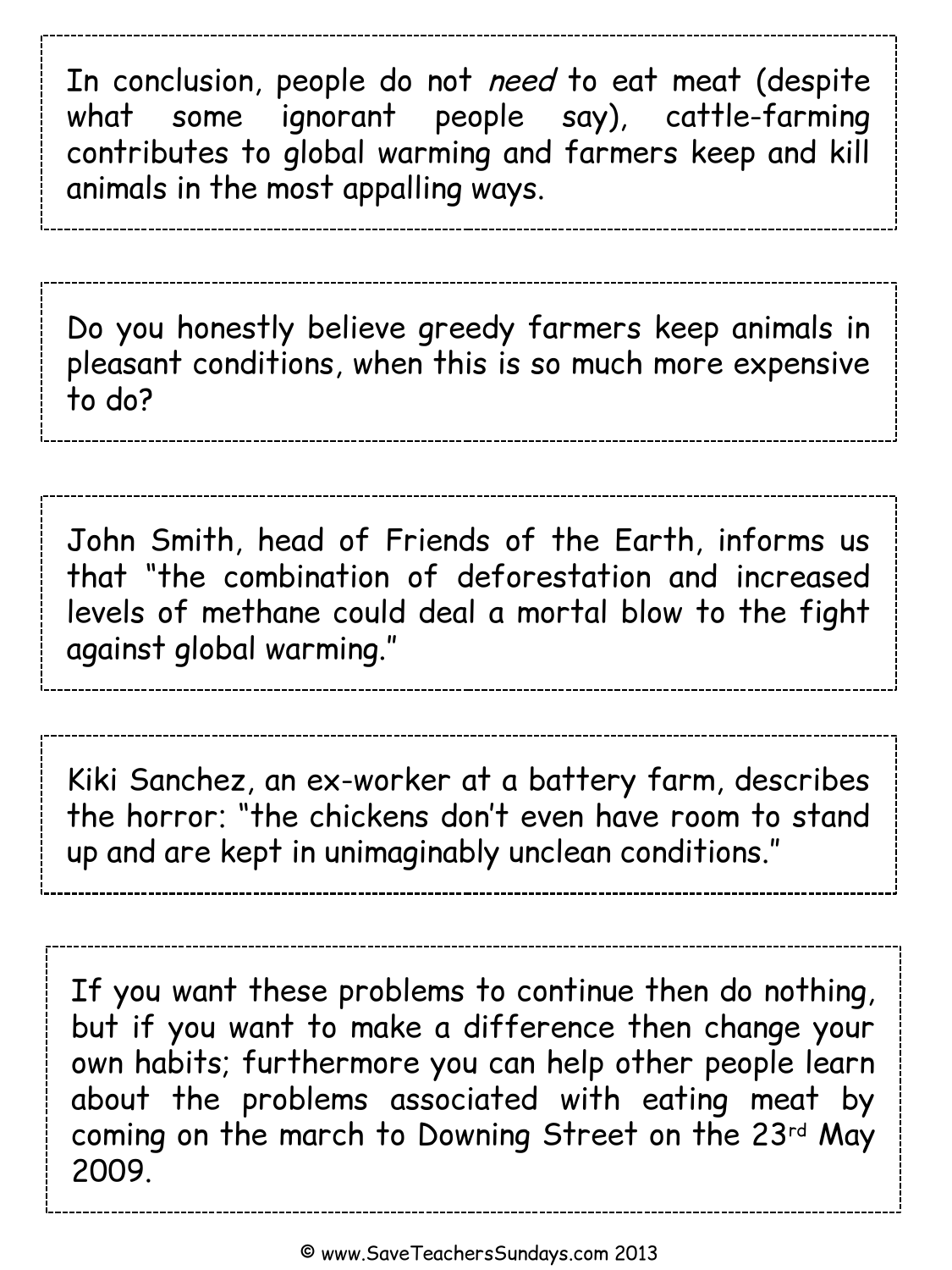

In conclusion, people do not need to eat meat (despite what some ignorant people say), cattle-farming contributes to global warming and farmers keep and kill animals in the most appalling ways.
Do you honestly believe greedy farmers keep animals in pleasant conditions, when this is so much more expensive to do?
John Smith, head of Friends of the Earth, informs us that “the combination of deforestation and increased levels of methane could deal a mortal blow to the fight against global warming.”
Kiki Sanchez, an ex-worker at a battery farm, describes the horror: “the chickens don’t even have room to stand up and are kept in unimaginably unclean conditions.”
If you want these problems to continue then do nothing, but if you want to make a difference then change your own habits; furthermore you can help other people learn about the problems associated with eating meat by coming on the march to Downing Street on the 23rd May 2009.
© www.SaveTeachersSundays.com 2013